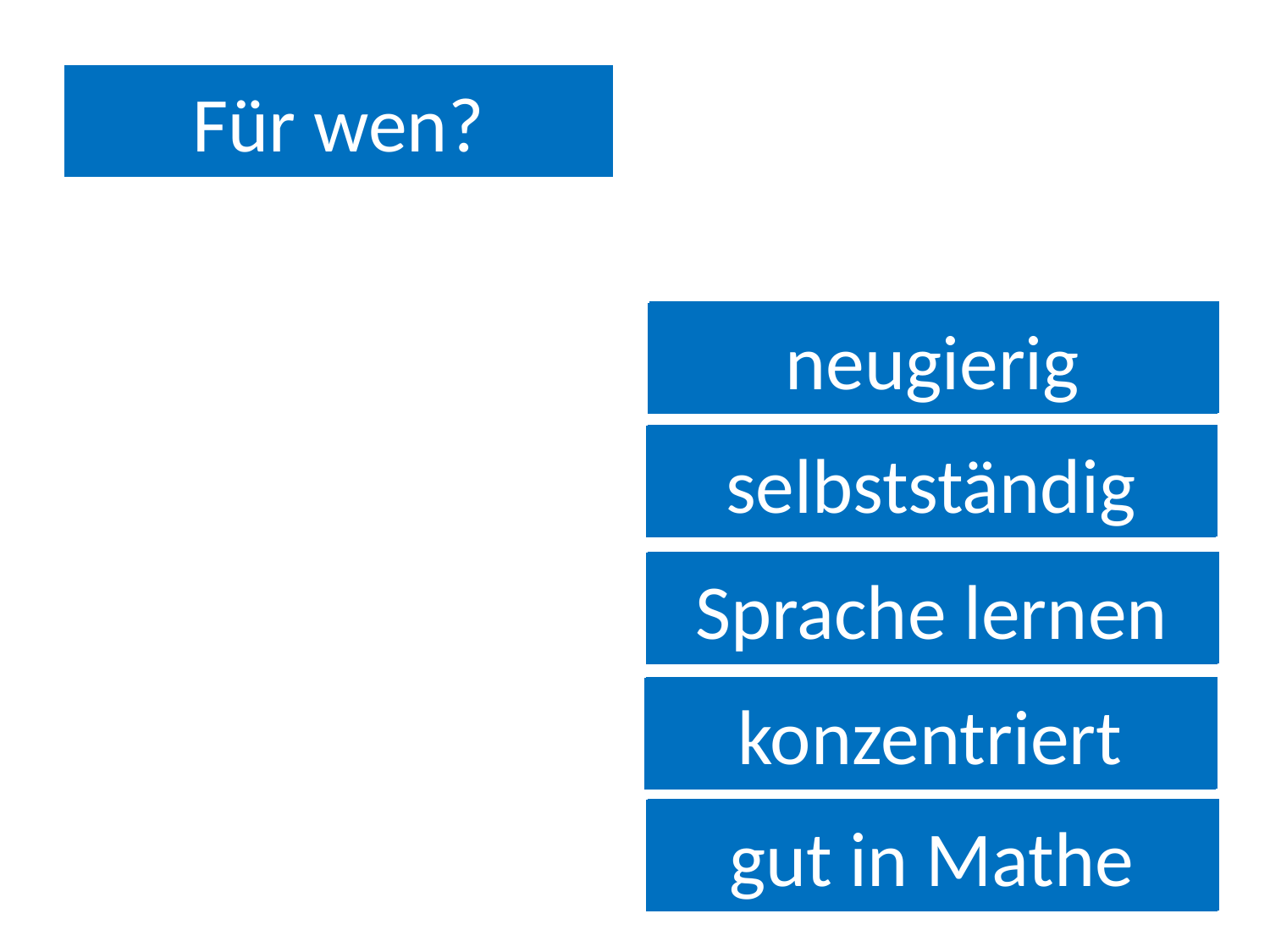

Für wen?
neugierig
neugierig
selbstständig
selbstständig
Sprache lernen
Sprache lernen
konzentriert
konzentriert
gut in Mathe
gut in Mathe